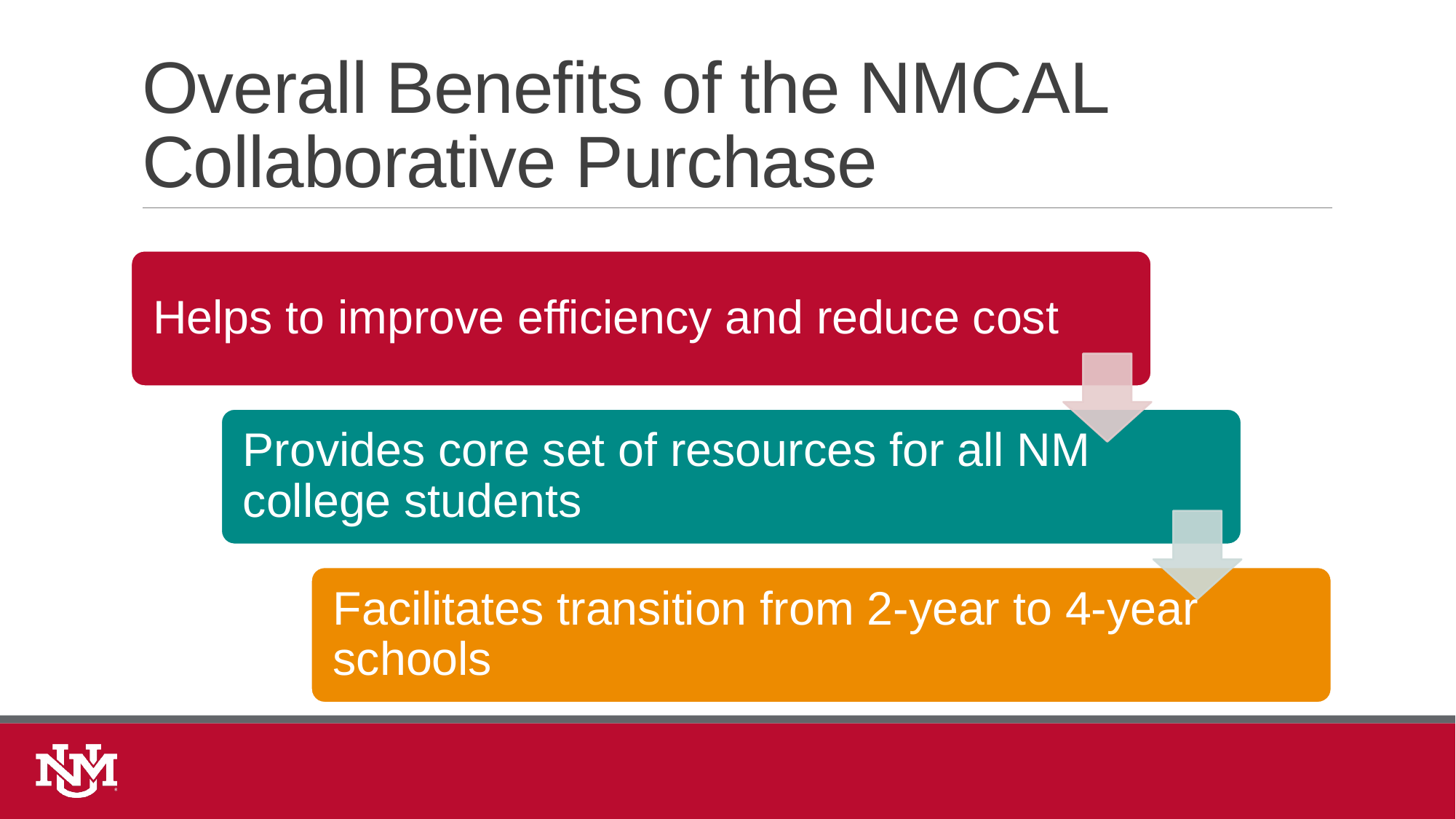

# Overall Benefits of the NMCAL Collaborative Purchase
Helps to improve efficiency and reduce cost
Provides core set of resources for all NM college students
Facilitates transition from 2-year to 4-year schools